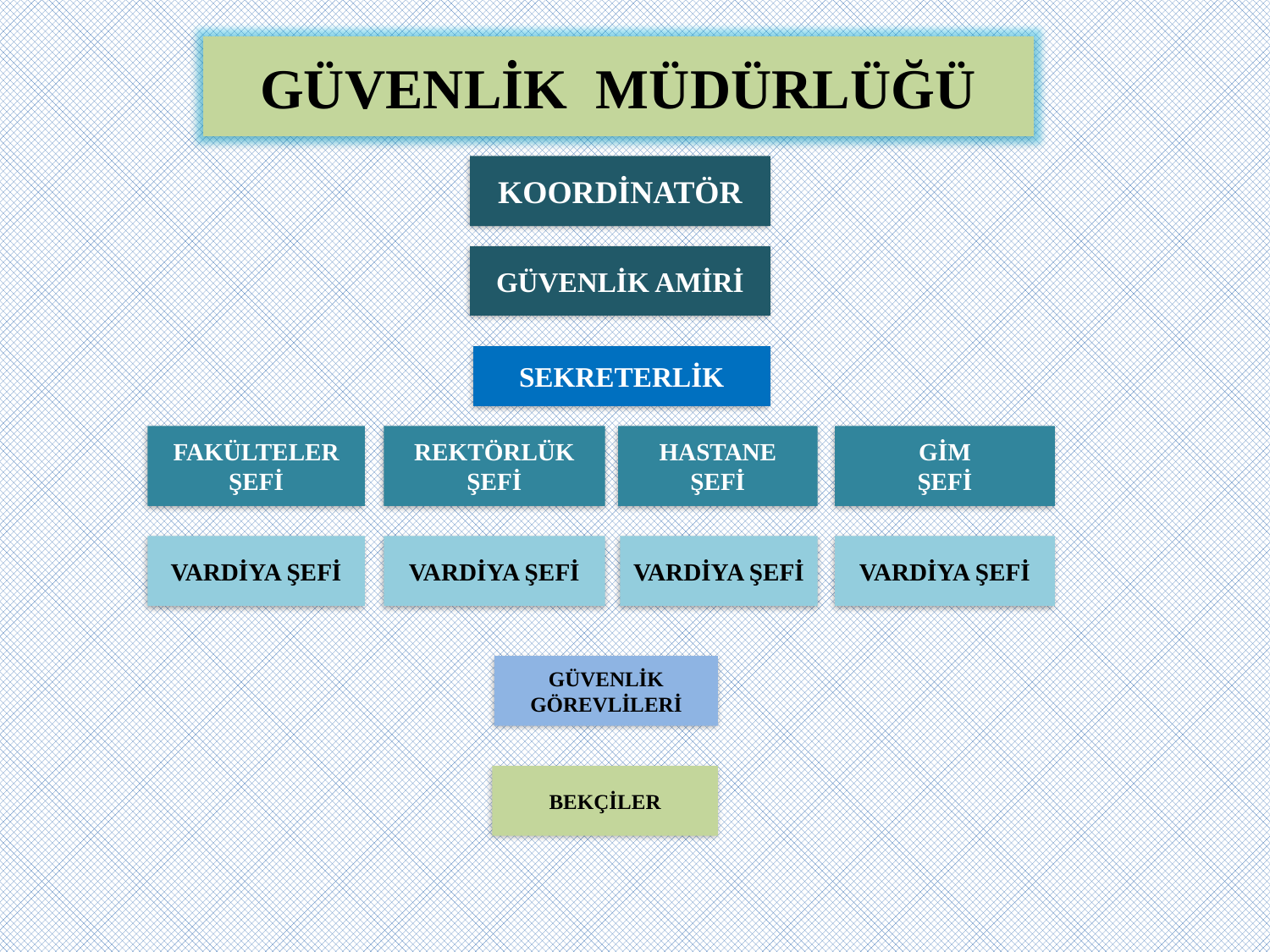

GÜVENLİK  MÜDÜRLÜĞÜ
KOORDİNATÖR
GÜVENLİK AMİRİ
SEKRETERLİK
FAKÜLTELER
ŞEFİ
REKTÖRLÜK
ŞEFİ

HASTANE
ŞEFİ

GİM
ŞEFİ
VARDİYA ŞEFİ
VARDİYA ŞEFİ
VARDİYA ŞEFİ
VARDİYA ŞEFİ
GÜVENLİK GÖREVLİLERİ
BEKÇİLER